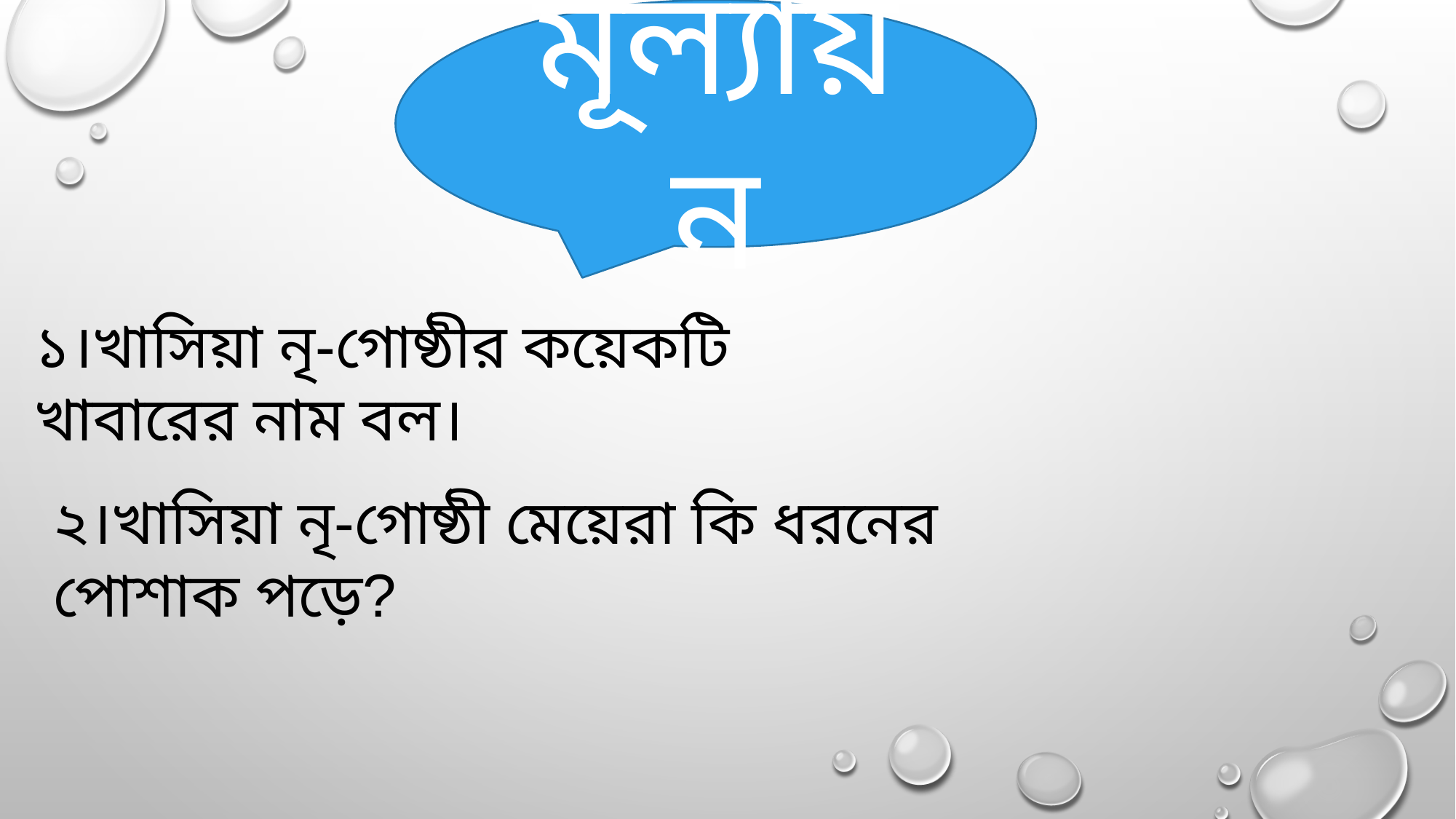

মূল্যায়ন
১।খাসিয়া নৃ-গোষ্ঠীর কয়েকটি খাবারের নাম বল।
২।খাসিয়া নৃ-গোষ্ঠী মেয়েরা কি ধরনের পোশাক পড়ে?